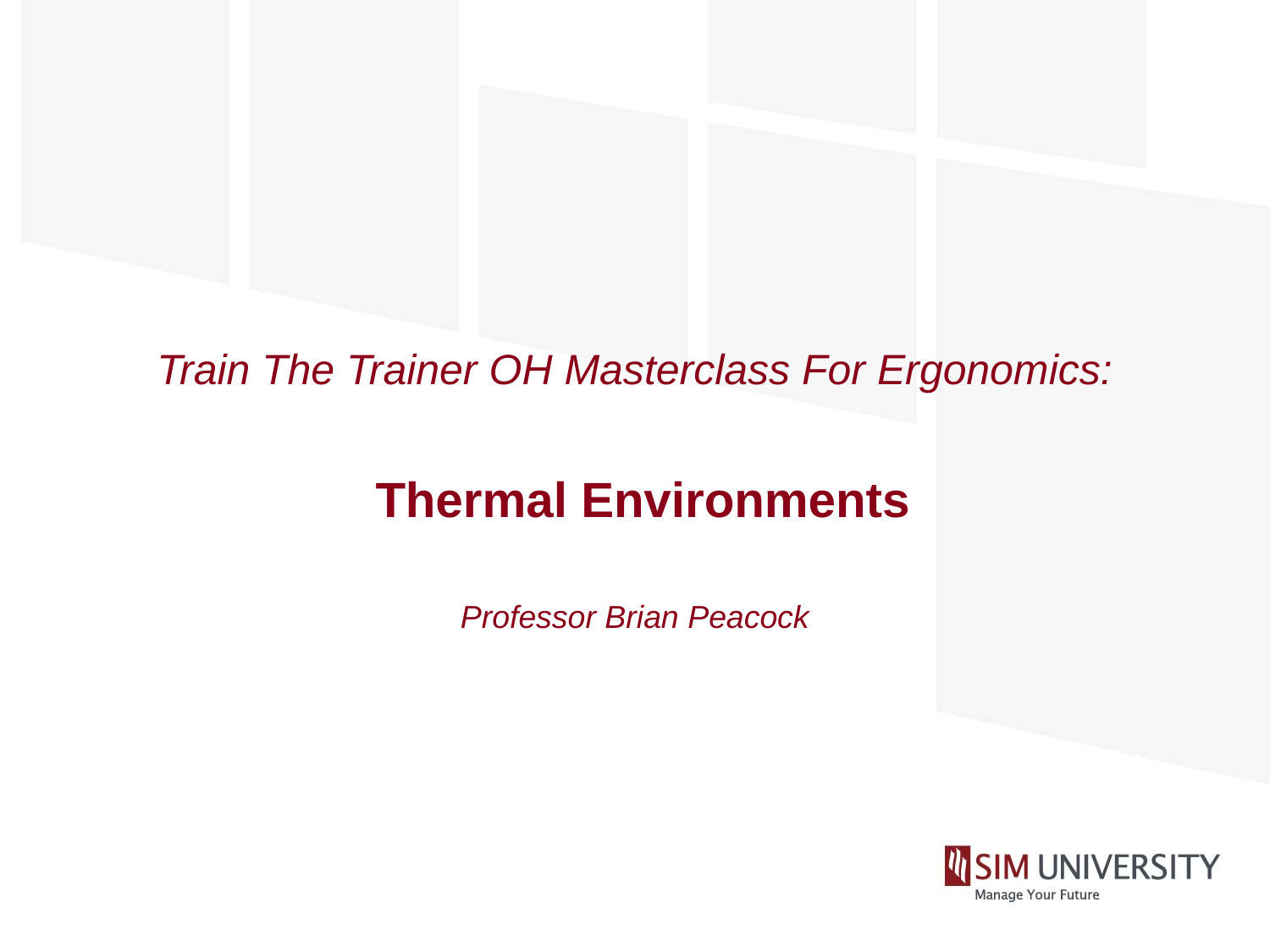

# Train The Trainer OH Masterclass For Ergonomics: Thermal Environments Professor Brian Peacock